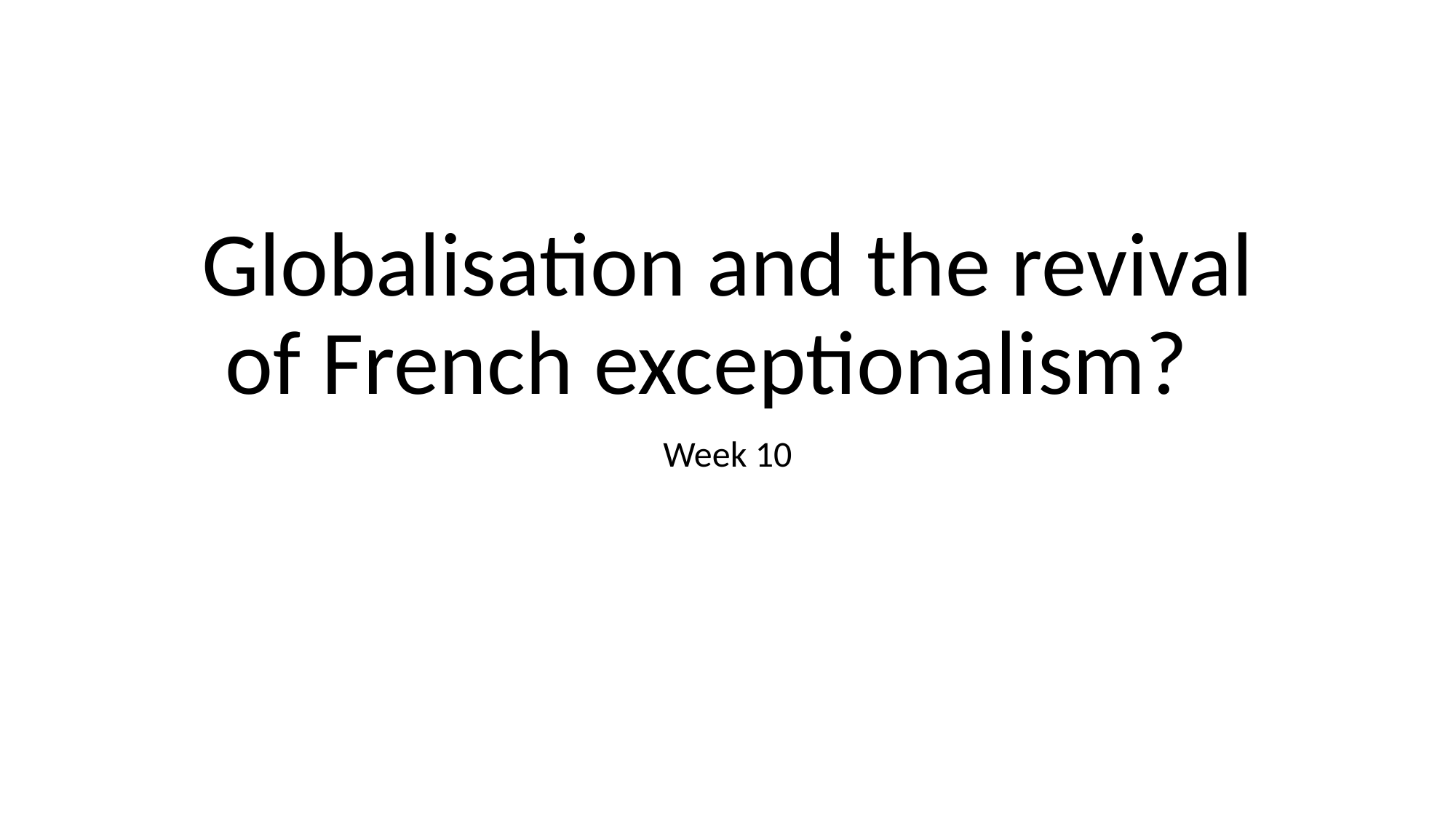

# Globalisation and the revival of French exceptionalism?
Week 10